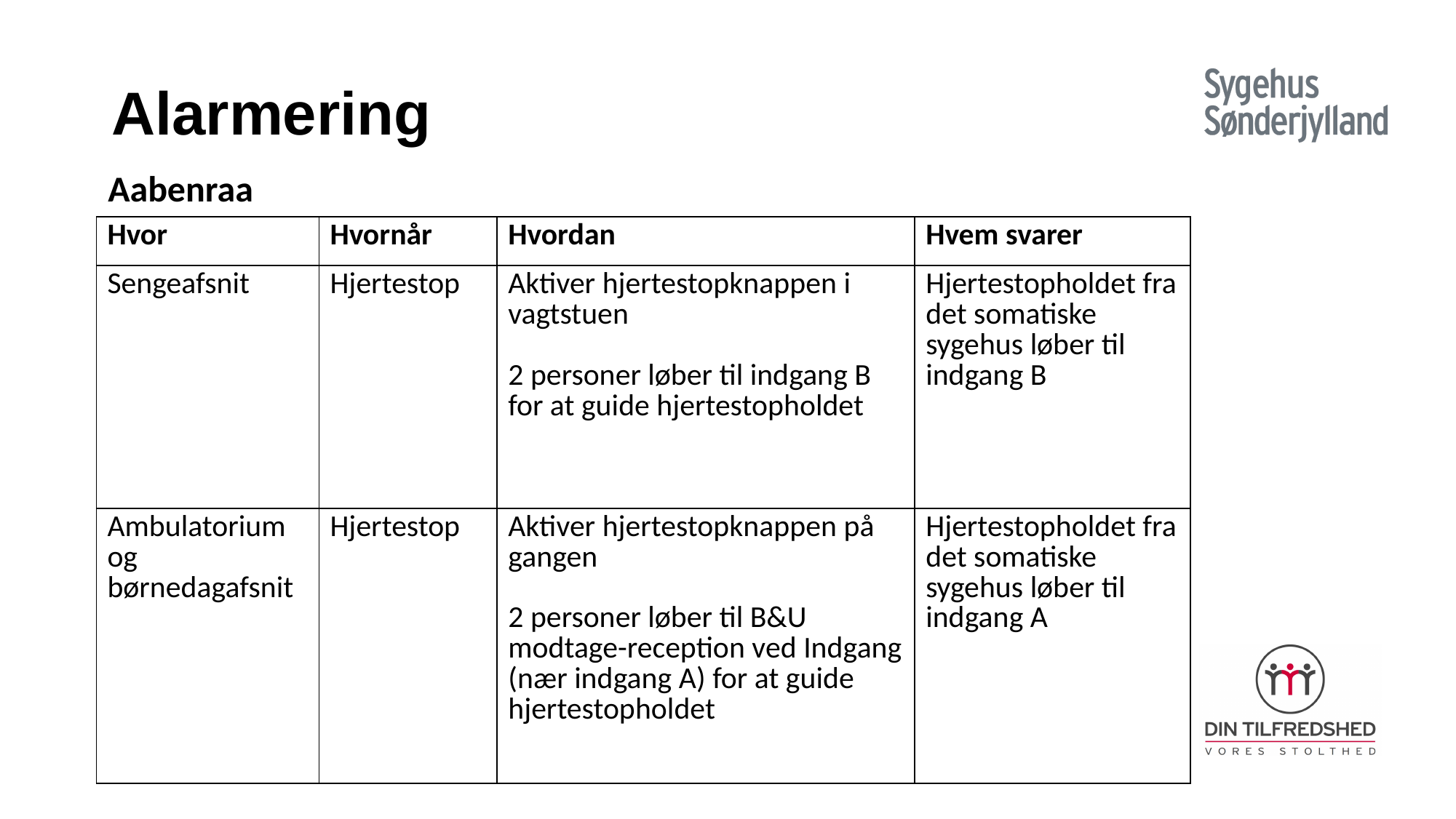

# Alarmering
Aabenraa
| Hvor | Hvornår | Hvordan | Hvem svarer |
| --- | --- | --- | --- |
| Sengeafsnit | Hjertestop | Aktiver hjertestopknappen i vagtstuen 2 personer løber til indgang B for at guide hjertestopholdet | Hjertestopholdet fra det somatiske sygehus løber til indgang B |
| Ambulatorium og børnedagafsnit | Hjertestop | Aktiver hjertestopknappen på gangen 2 personer løber til B&U modtage-reception ved Indgang (nær indgang A) for at guide hjertestopholdet | Hjertestopholdet fra det somatiske sygehus løber til indgang A |